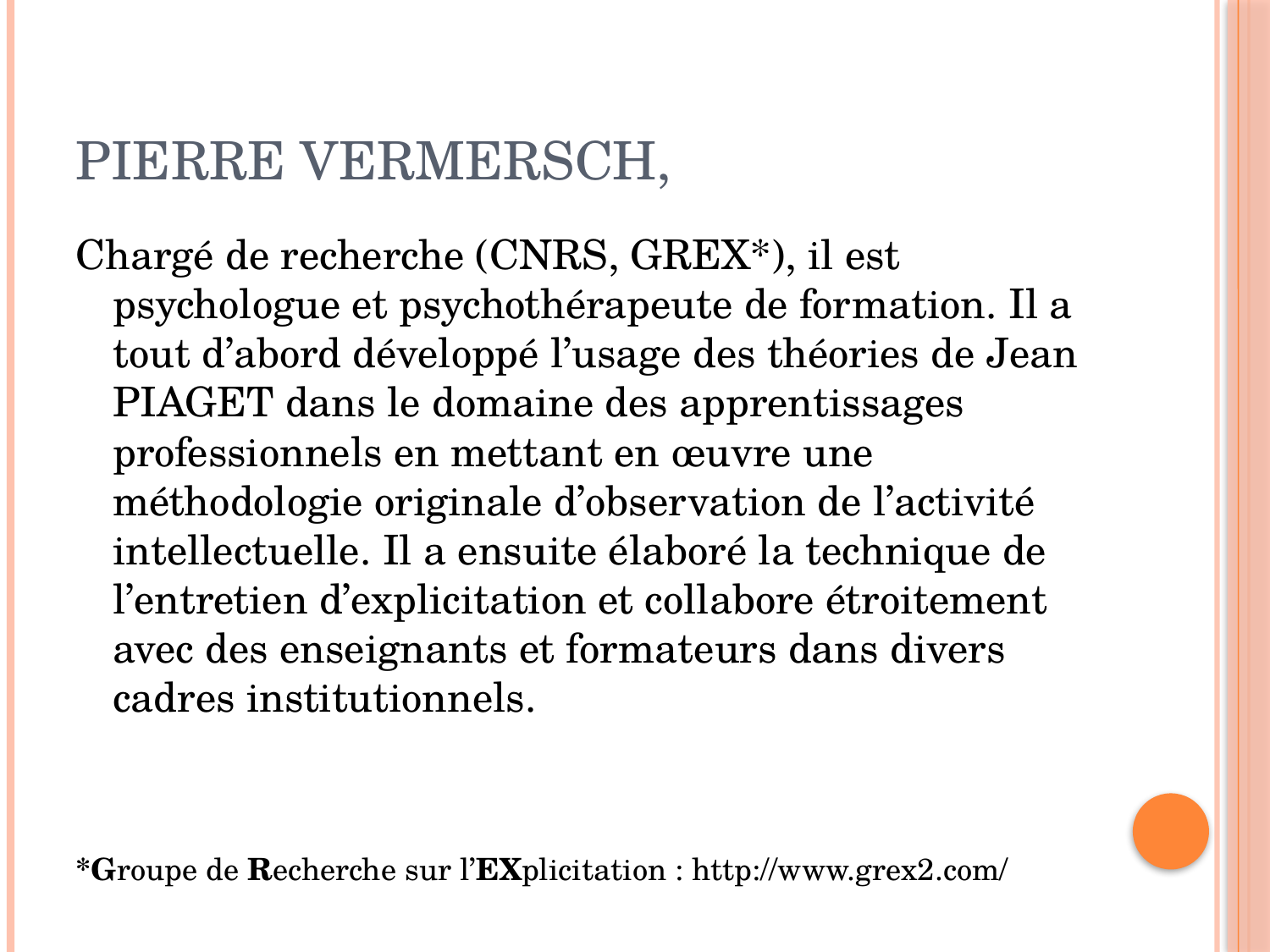

# Pierre VERMERSCH,
Chargé de recherche (CNRS, GREX*), il est psychologue et psychothérapeute de formation. Il a tout d’abord développé l’usage des théories de Jean PIAGET dans le domaine des apprentissages professionnels en mettant en œuvre une méthodologie originale d’observation de l’activité intellectuelle. Il a ensuite élaboré la technique de l’entretien d’explicitation et collabore étroitement avec des enseignants et formateurs dans divers cadres institutionnels.

*Groupe de Recherche sur l’EXplicitation : http://www.grex2.com/